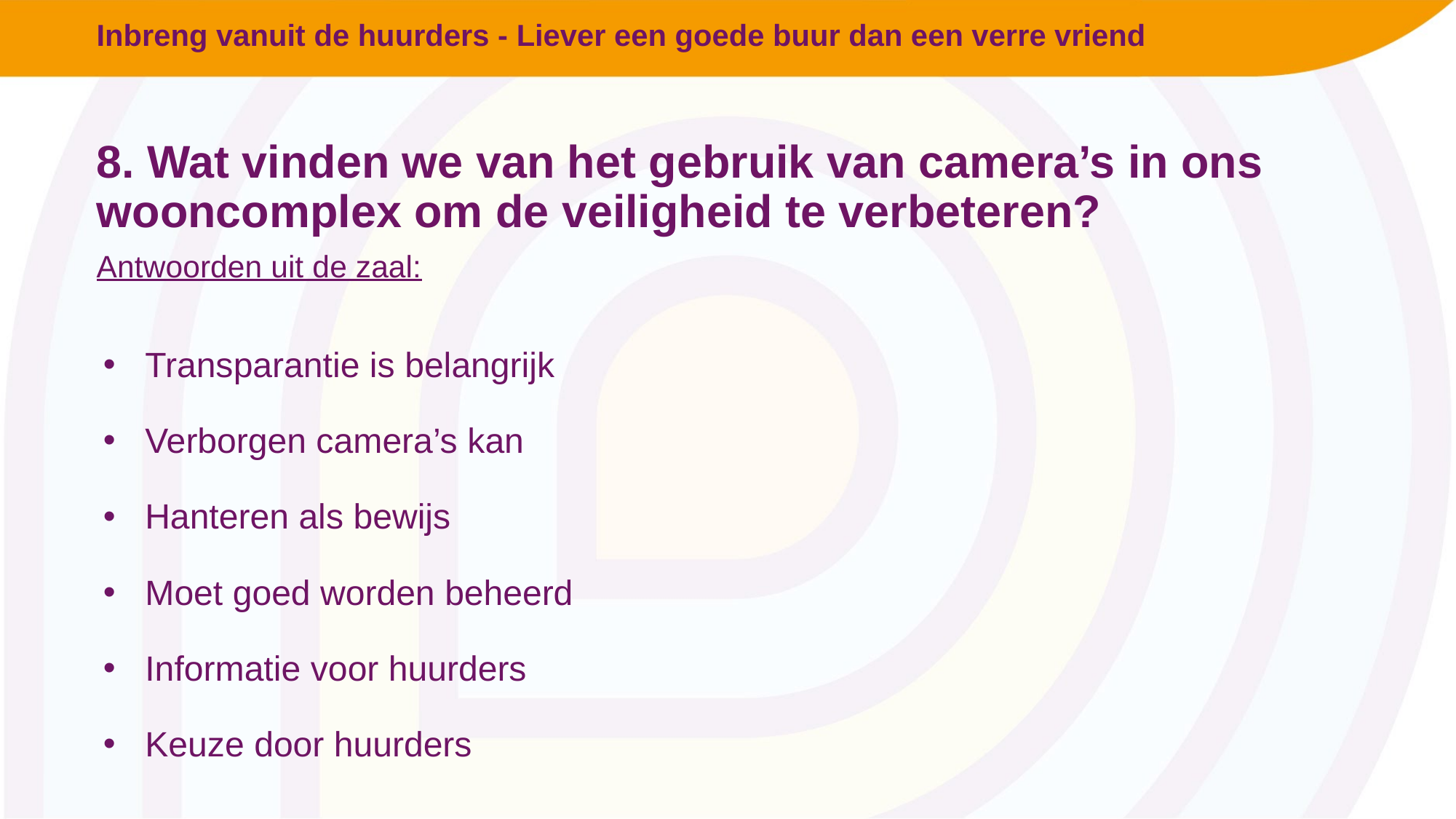

# Inbreng vanuit de huurders - Liever een goede buur dan een verre vriend
8. Wat vinden we van het gebruik van camera’s in ons wooncomplex om de veiligheid te verbeteren?
Antwoorden uit de zaal:

Transparantie is belangrijk

Verborgen camera’s kan

Hanteren als bewijs

Moet goed worden beheerd

Informatie voor huurders

Keuze door huurders